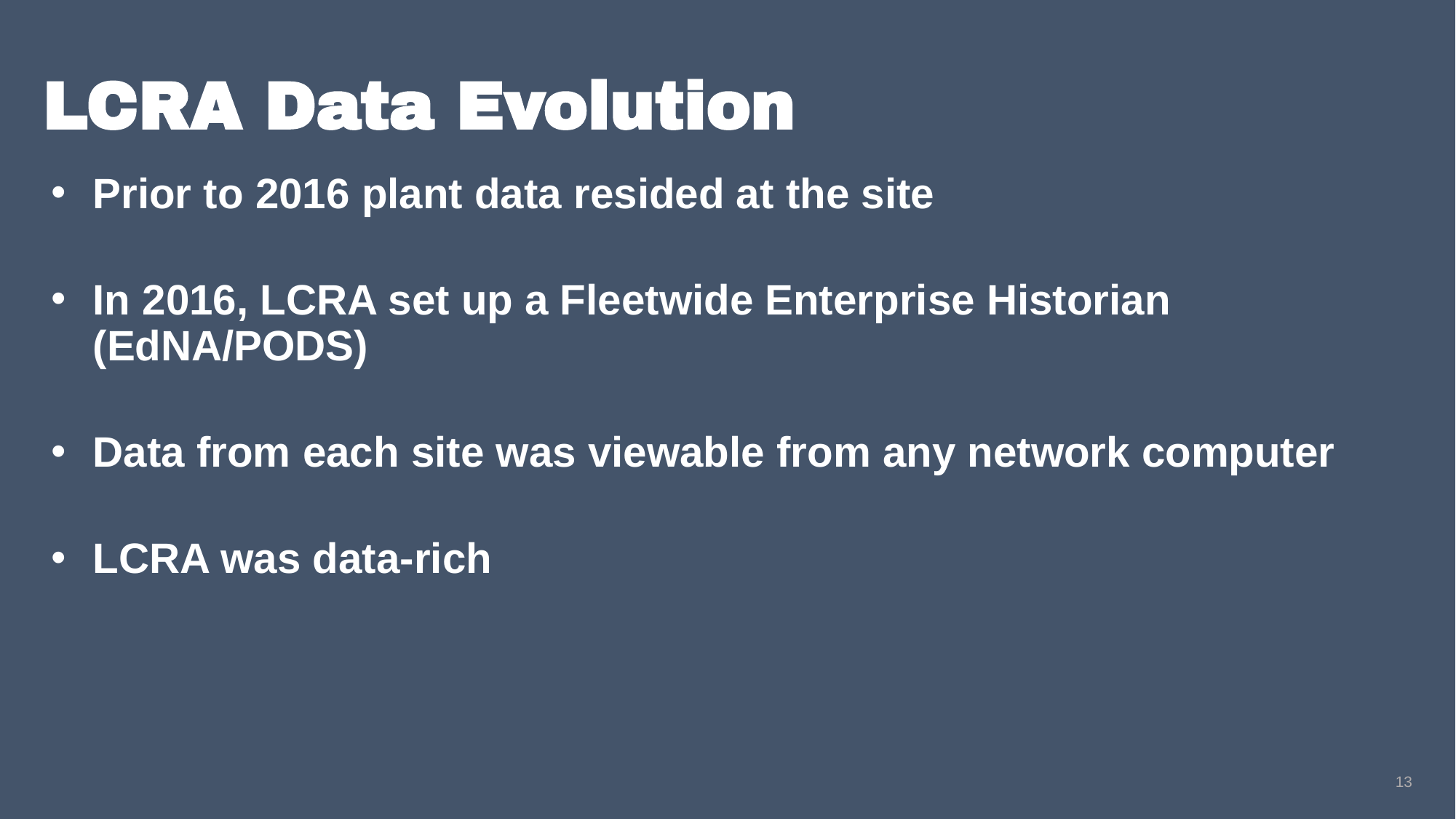

# LCRA Data Evolution
Prior to 2016 plant data resided at the site
In 2016, LCRA set up a Fleetwide Enterprise Historian (EdNA/PODS)
Data from each site was viewable from any network computer
LCRA was data-rich
13